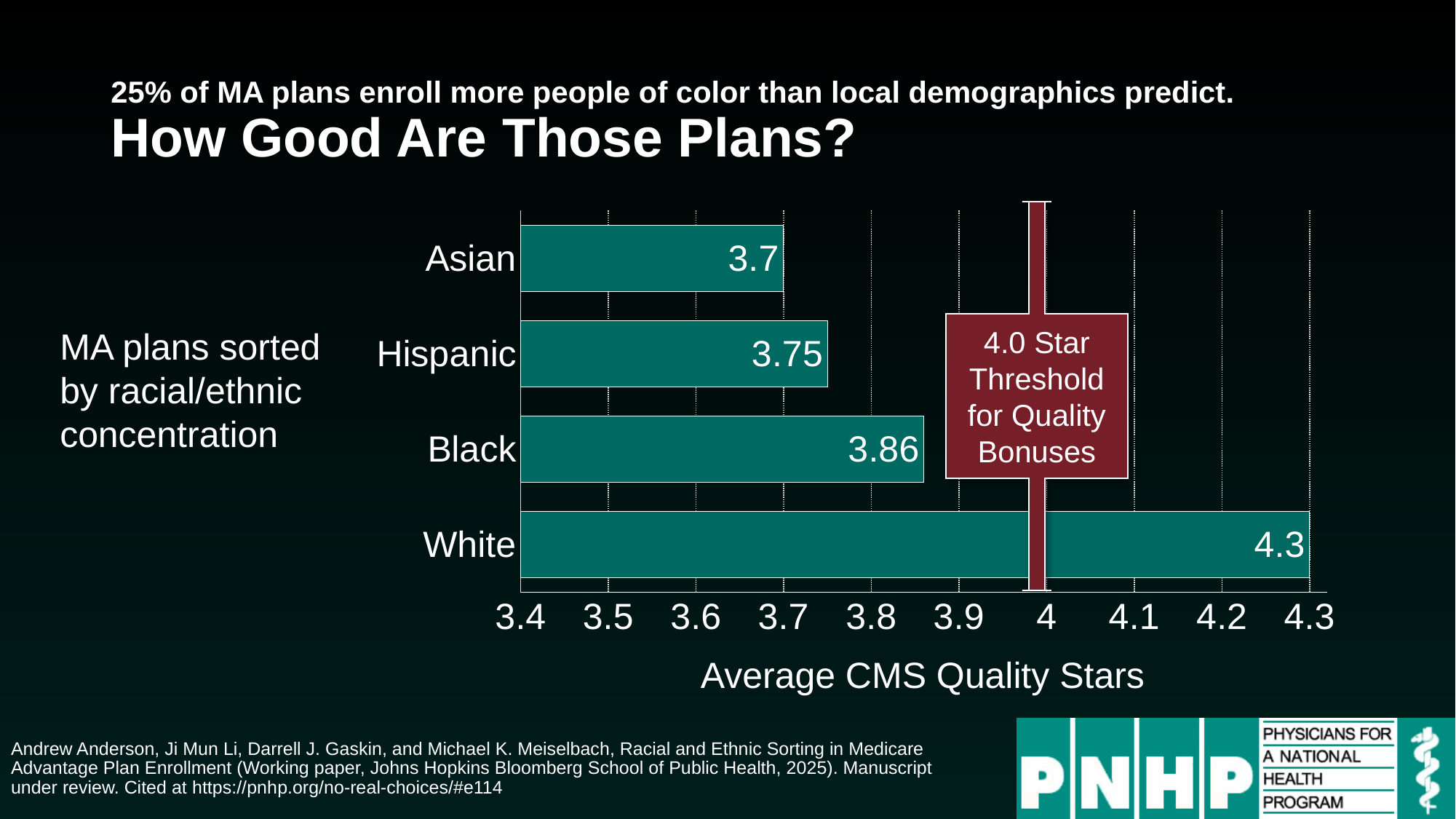

# 25% of MA plans enroll more people of color than local demographics predict. How Good Are Those Plans?

### Chart

| Category | Quality Stars |
|---|---|
| White | 4.3 |
| Black | 3.86 |
| Hispanic | 3.75 |
| Asian | 3.7 |
4.0 Star Threshold for Quality Bonuses
MA plans sorted by racial/ethnic concentration
Average CMS Quality Stars
Andrew Anderson, Ji Mun Li, Darrell J. Gaskin, and Michael K. Meiselbach, Racial and Ethnic Sorting in Medicare Advantage Plan Enrollment (Working paper, Johns Hopkins Bloomberg School of Public Health, 2025). Manuscript under review. Cited at https://pnhp.org/no-real-choices/#e114